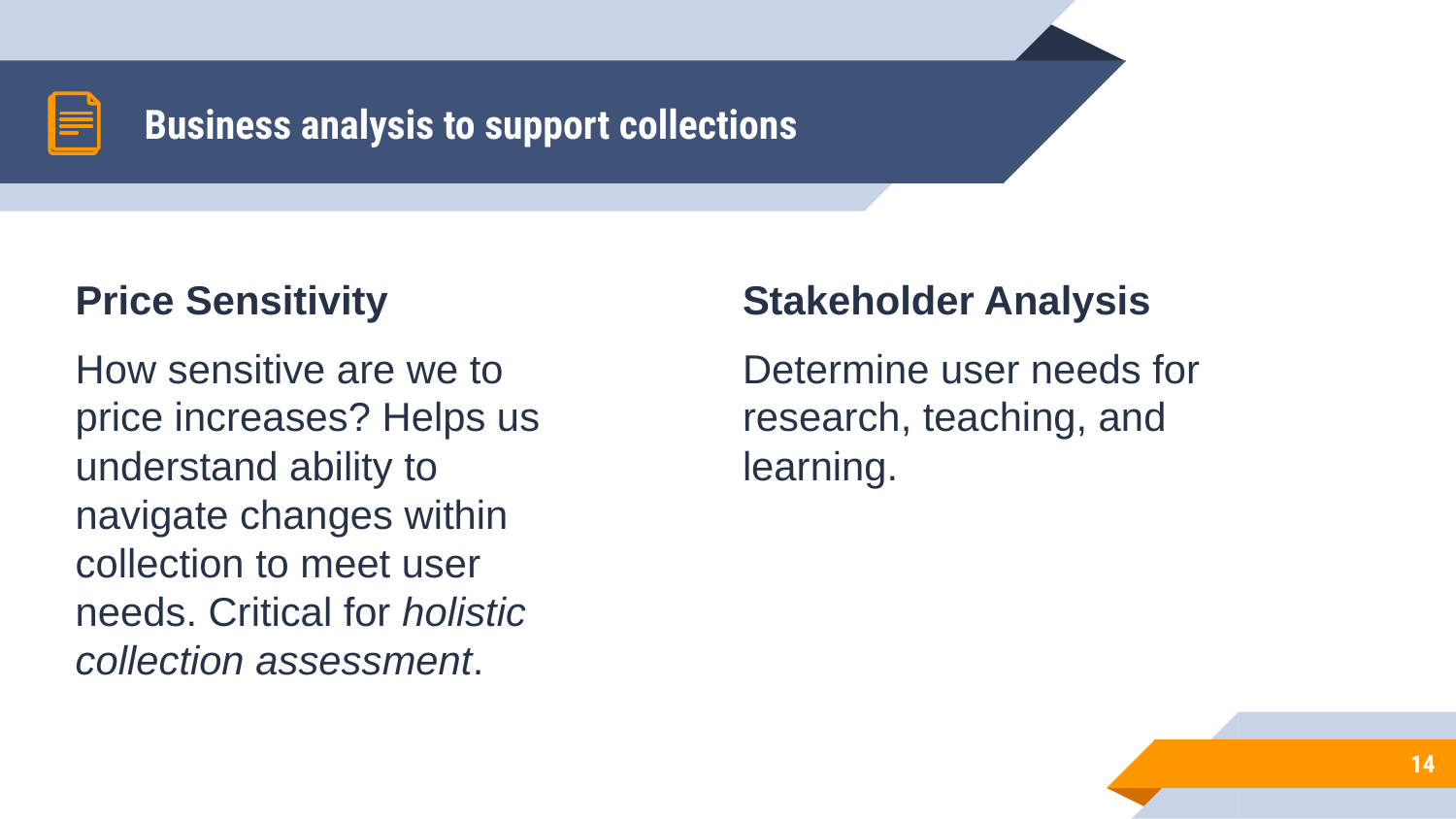

# Business analysis to support collections

Price Sensitivity
How sensitive are we to price increases? Helps us understand ability to navigate changes within collection to meet user needs. Critical for holistic collection assessment.
Stakeholder Analysis
Determine user needs for research, teaching, and learning.
14